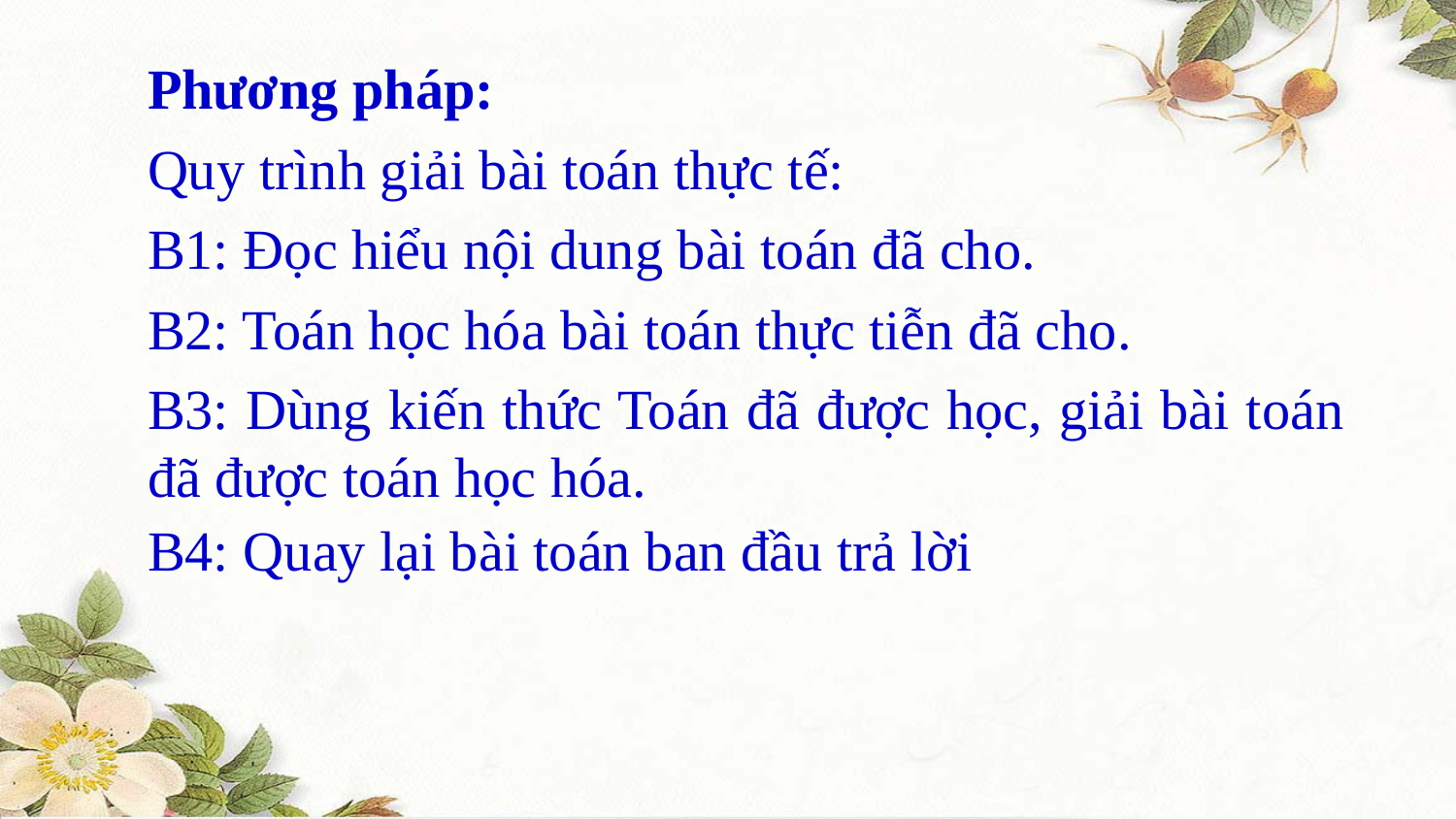

Phương pháp:
Quy trình giải bài toán thực tế:
B1: Đọc hiểu nội dung bài toán đã cho.
B2: Toán học hóa bài toán thực tiễn đã cho.
B3: Dùng kiến thức Toán đã được học, giải bài toán đã được toán học hóa.
B4: Quay lại bài toán ban đầu trả lời